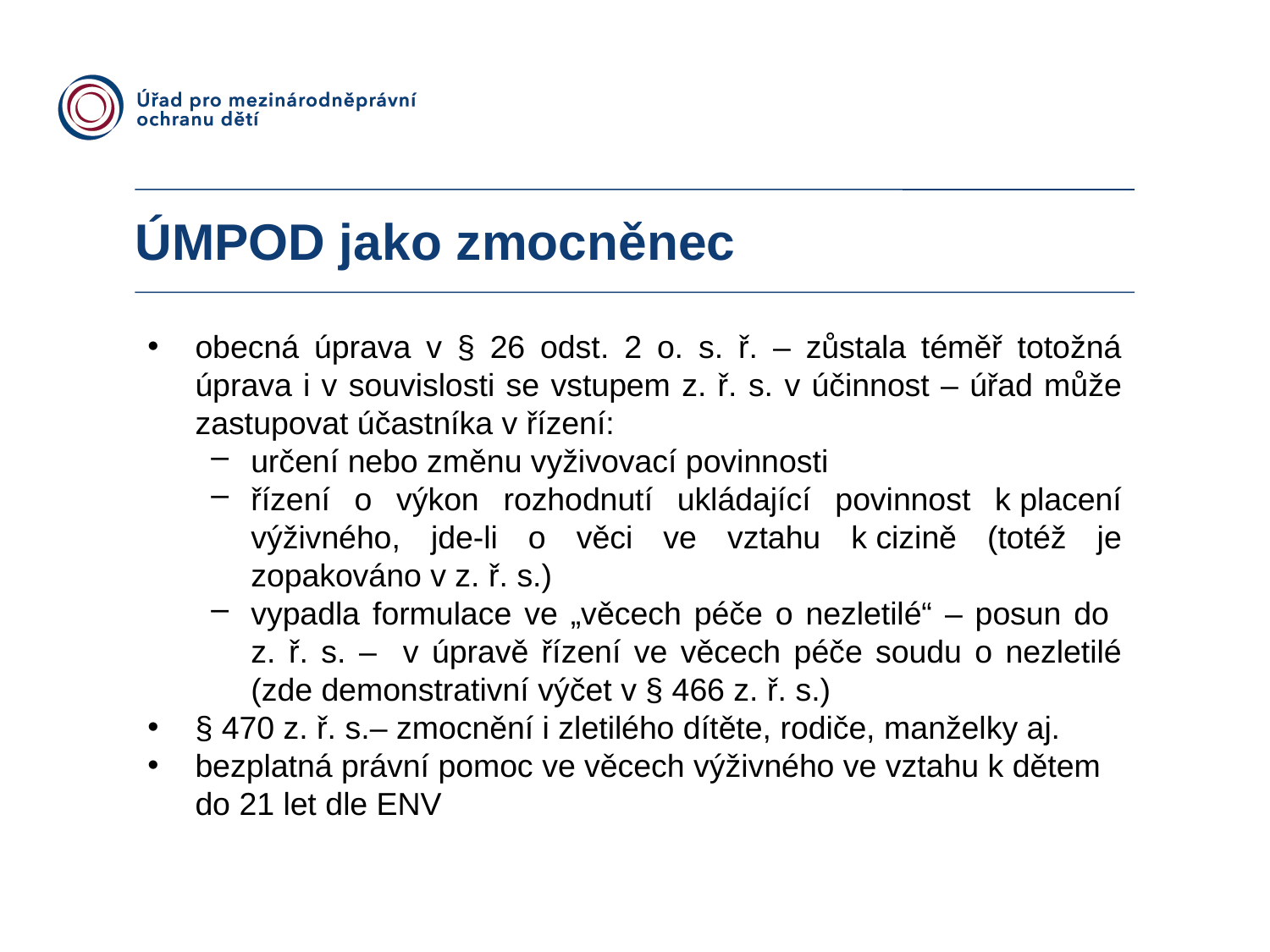

ÚMPOD jako zmocněnec

obecná úprava v § 26 odst. 2 o. s. ř. – zůstala téměř totožná úprava i v souvislosti se vstupem z. ř. s. v účinnost – úřad může zastupovat účastníka v řízení:
určení nebo změnu vyživovací povinnosti
řízení o výkon rozhodnutí ukládající povinnost k placení výživného, jde-li o věci ve vztahu k cizině (totéž je zopakováno v z. ř. s.)
vypadla formulace ve „věcech péče o nezletilé“ – posun do
z. ř. s. –  v úpravě řízení ve věcech péče soudu o nezletilé (zde demonstrativní výčet v § 466 z. ř. s.)
§ 470 z. ř. s.– zmocnění i zletilého dítěte, rodiče, manželky aj.
bezplatná právní pomoc ve věcech výživného ve vztahu k dětem do 21 let dle ENV